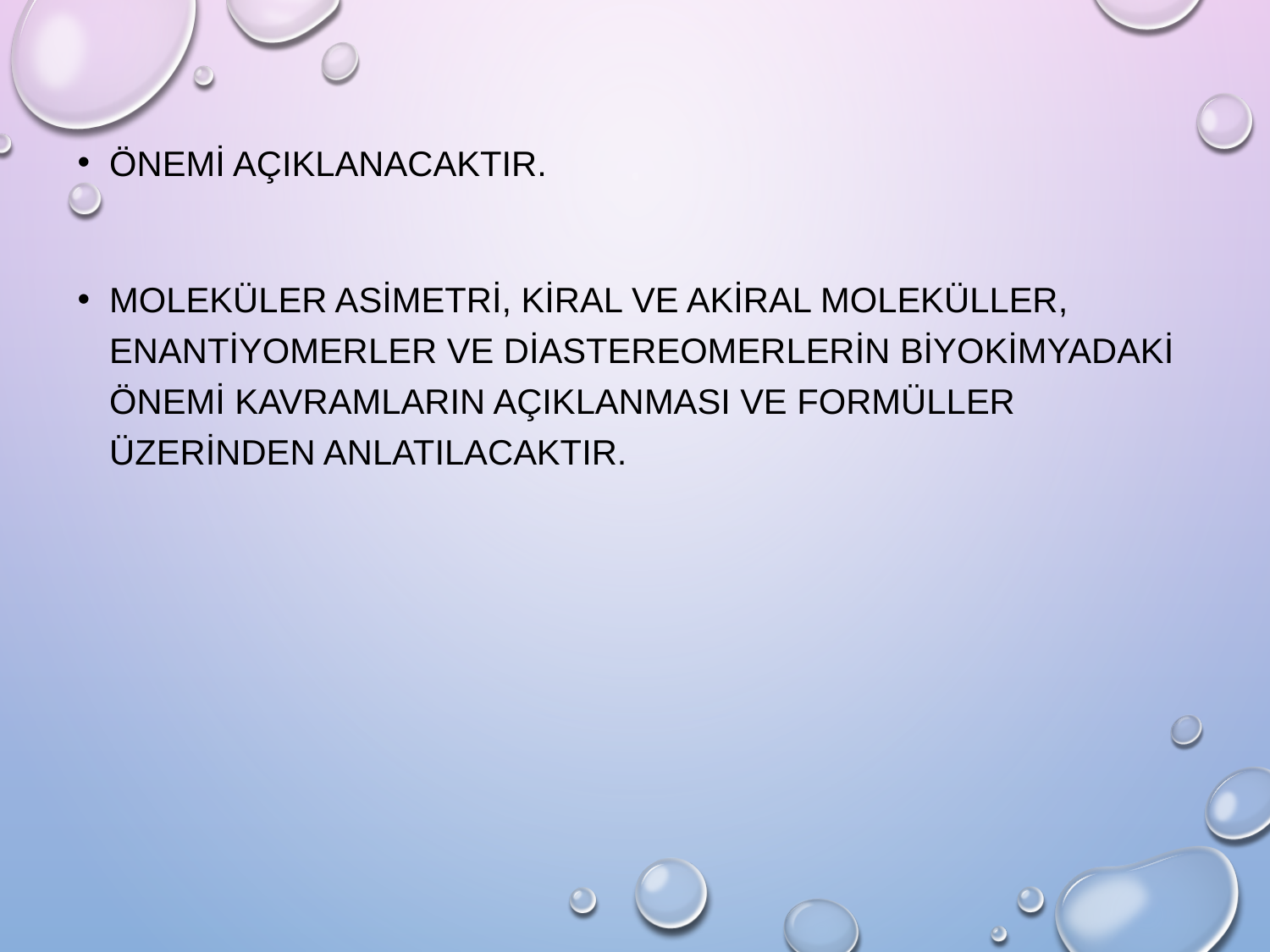

önemi açıklanacaktır.

Moleküler asimetri, kiral ve akiral moleküller, enantiyomerler ve diastereomerlerin biyokimyadaki önemi kavramların açıklanması ve formüller üzerinden anlatılacaktır.